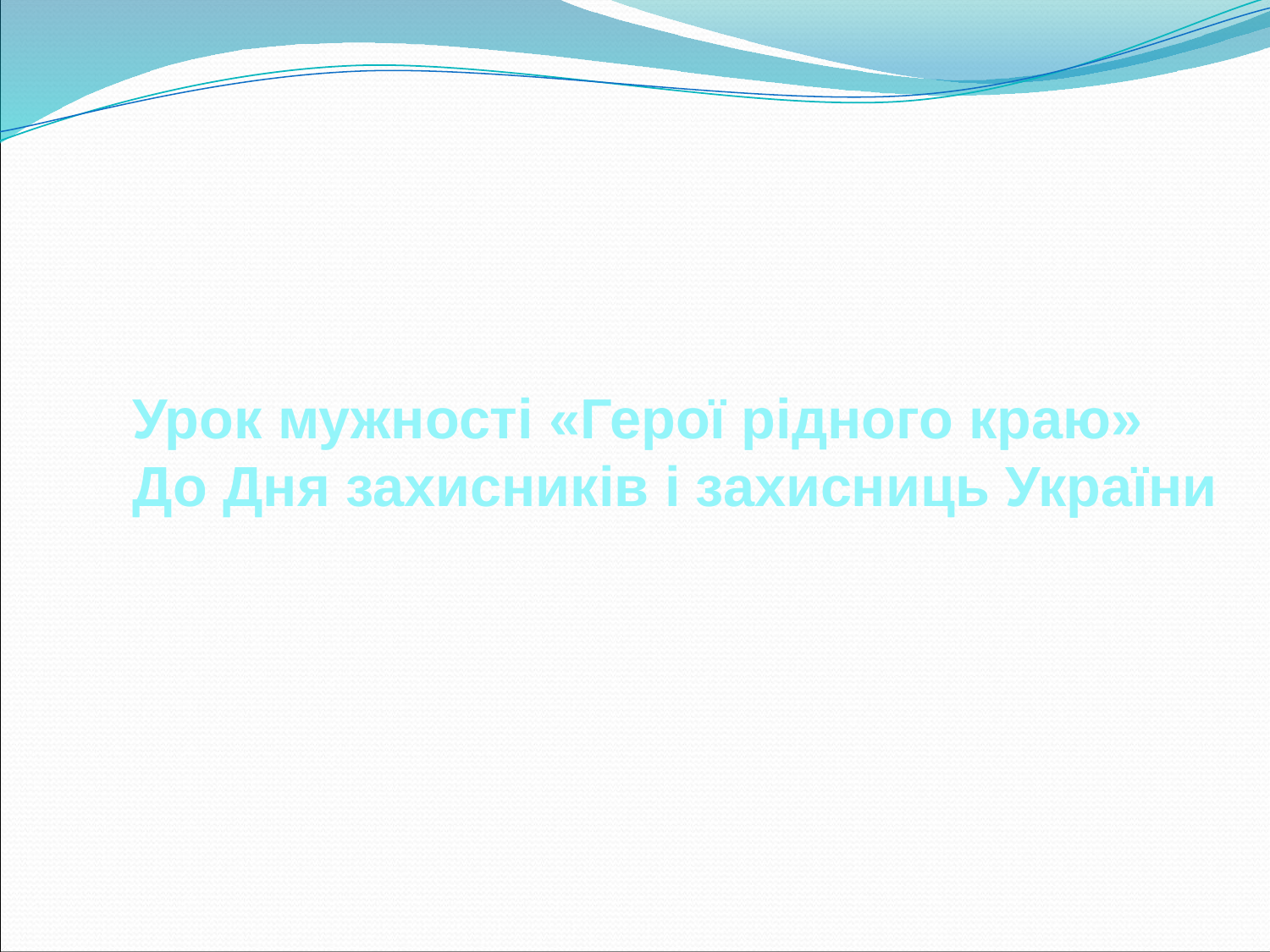

Урок мужності «Герої рідного краю»
До Дня захисників і захисниць України